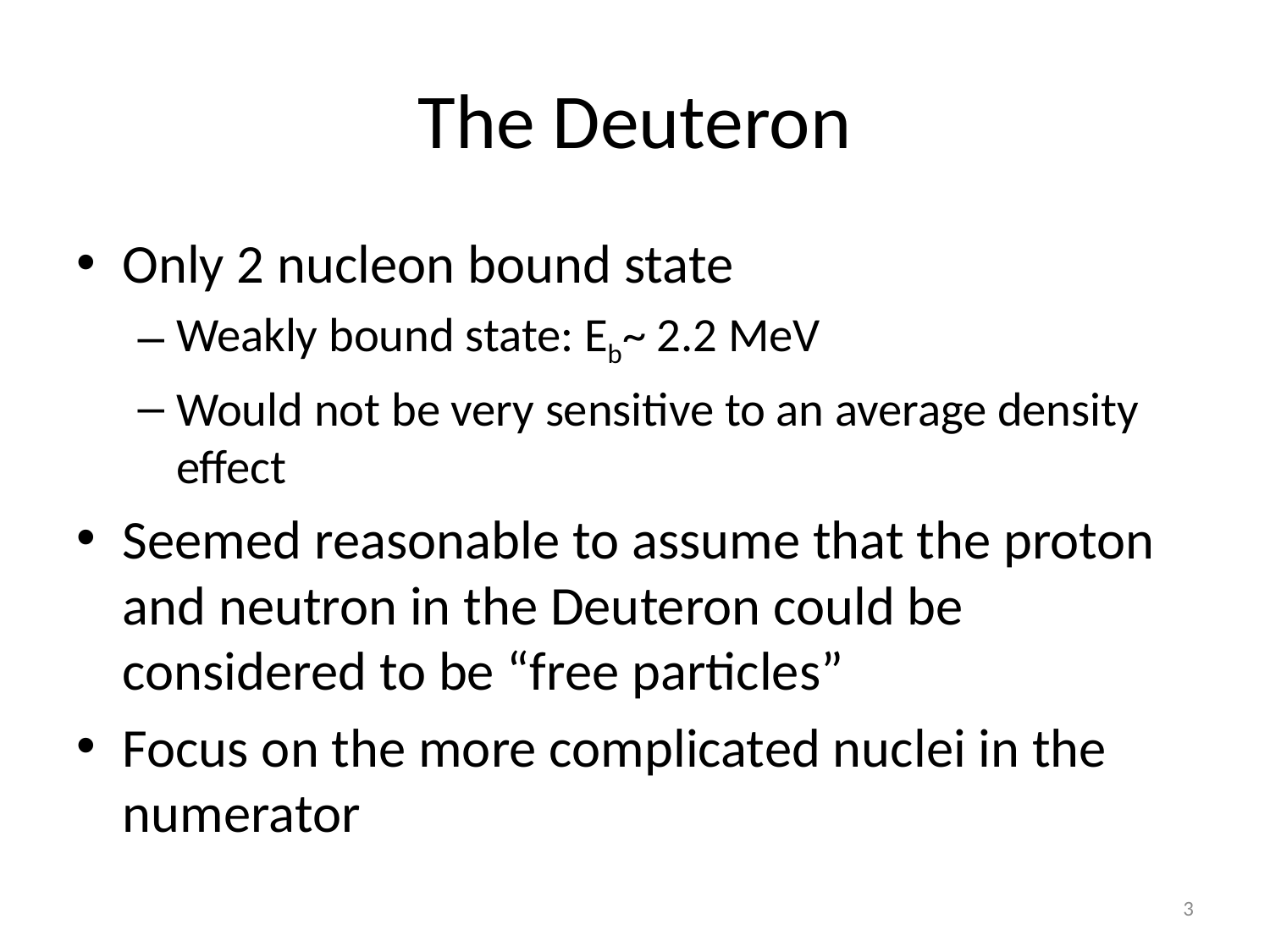

# The Deuteron
Only 2 nucleon bound state
Weakly bound state: Eb~ 2.2 MeV
Would not be very sensitive to an average density effect
Seemed reasonable to assume that the proton and neutron in the Deuteron could be considered to be “free particles”
Focus on the more complicated nuclei in the numerator

3